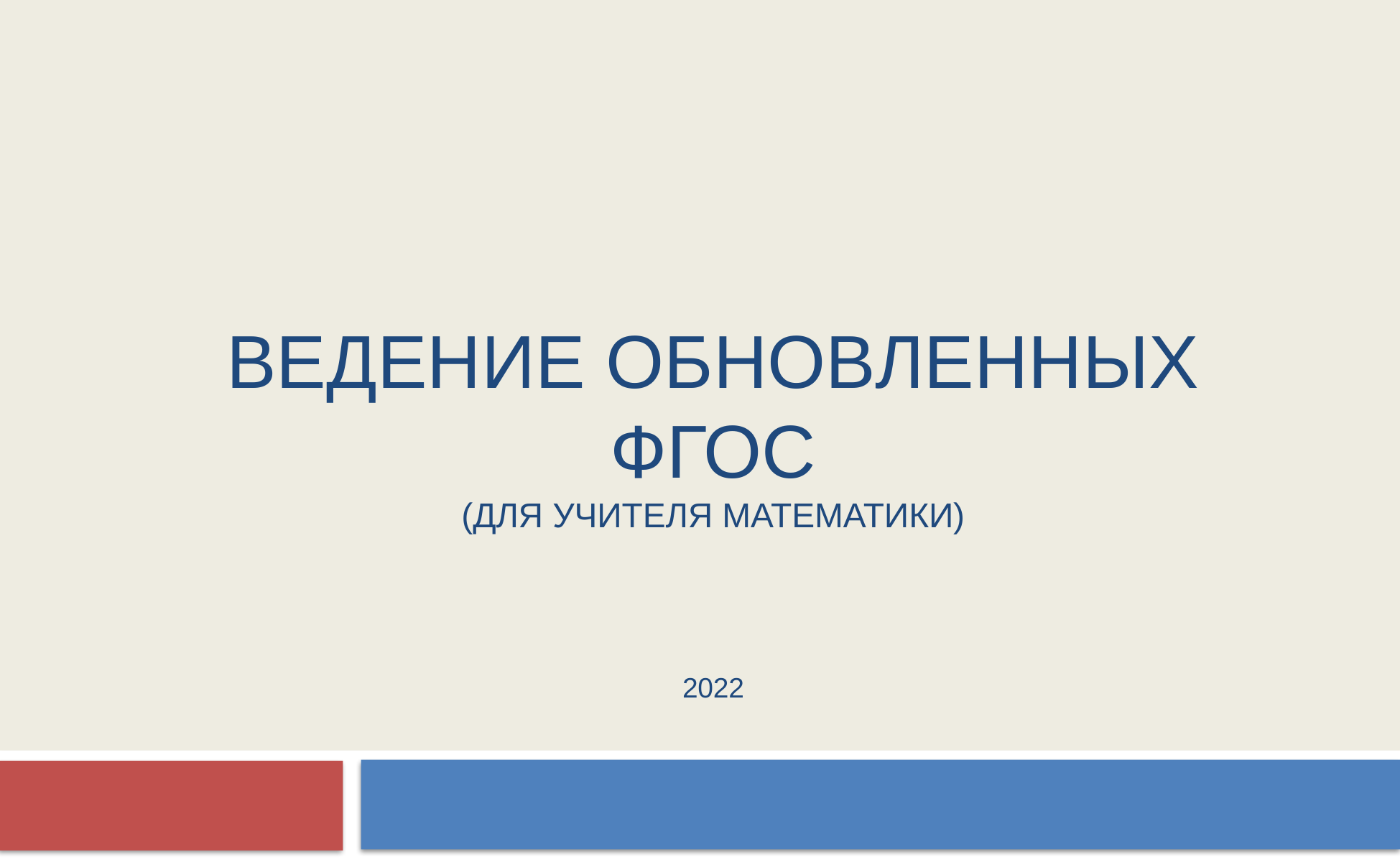

# ведение обновленных ФГОС (для учителя математики) 2022